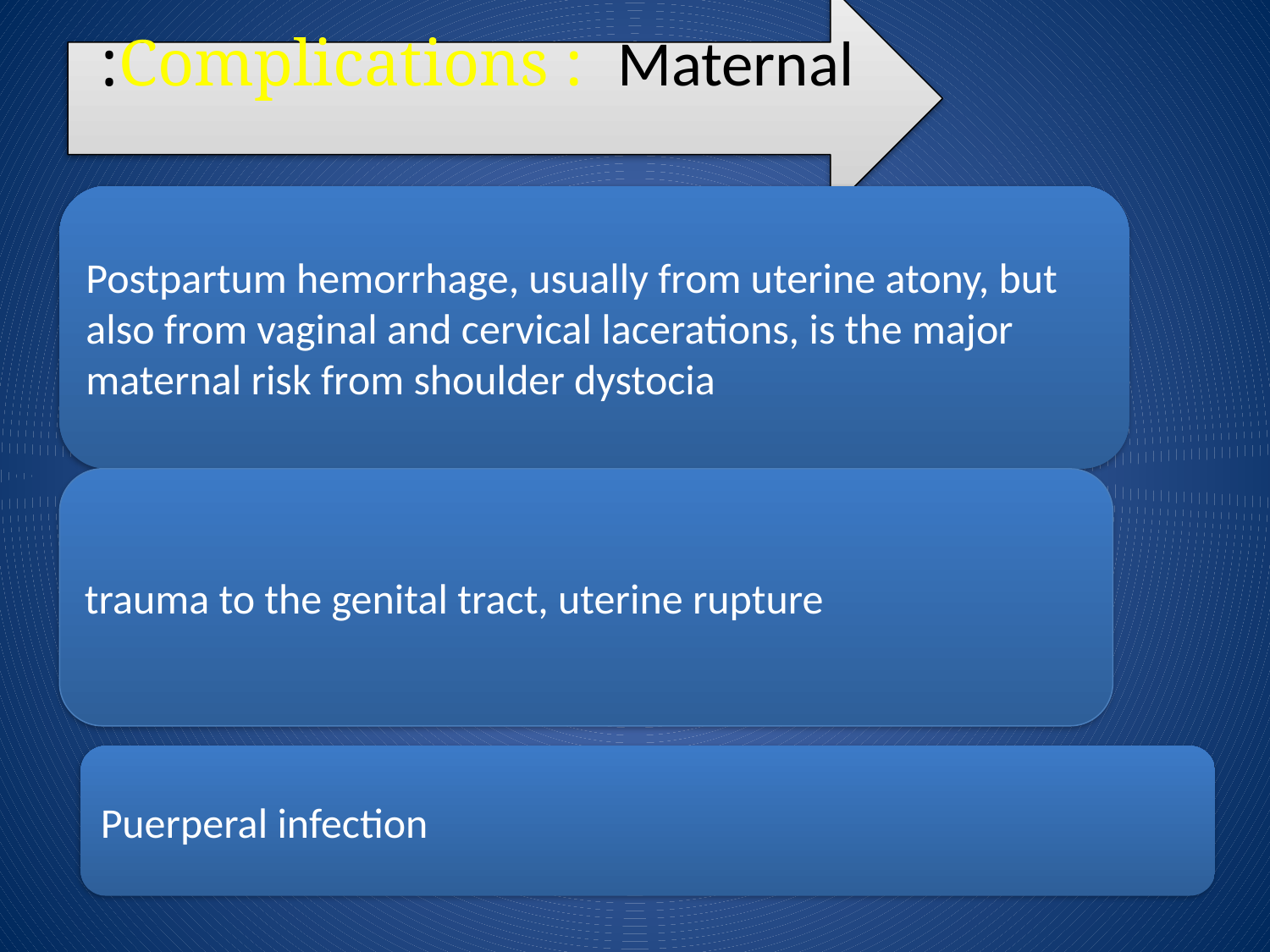

Complications :  Maternal:

Postpartum hemorrhage, usually from uterine atony, but also from vaginal and cervical lacerations, is the major maternal risk from shoulder dystocia
trauma to the genital tract, uterine rupture
Puerperal infection